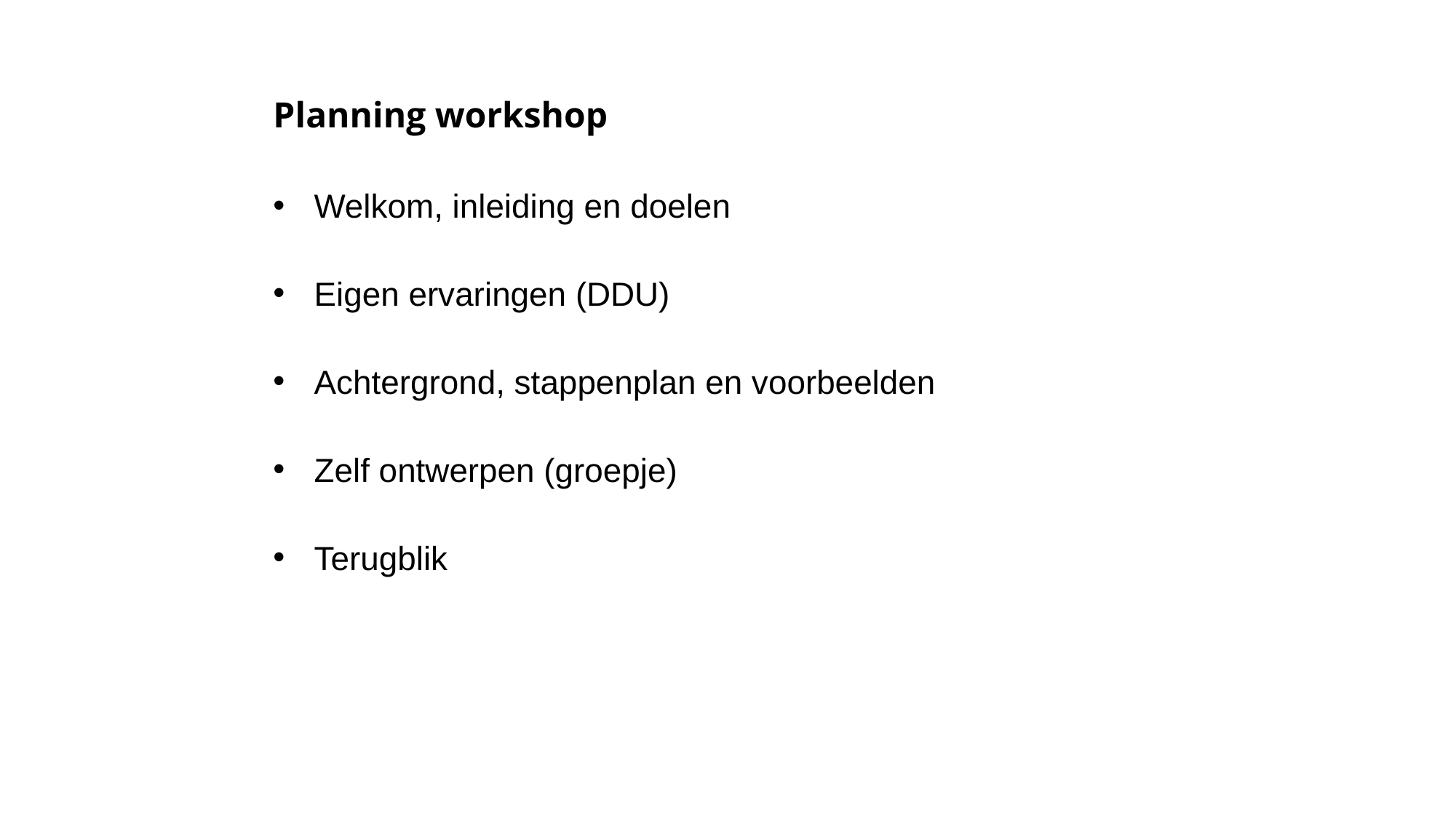

Planning workshop
Welkom, inleiding en doelen

Eigen ervaringen (DDU)

Achtergrond, stappenplan en voorbeelden

Zelf ontwerpen (groepje)

Terugblik